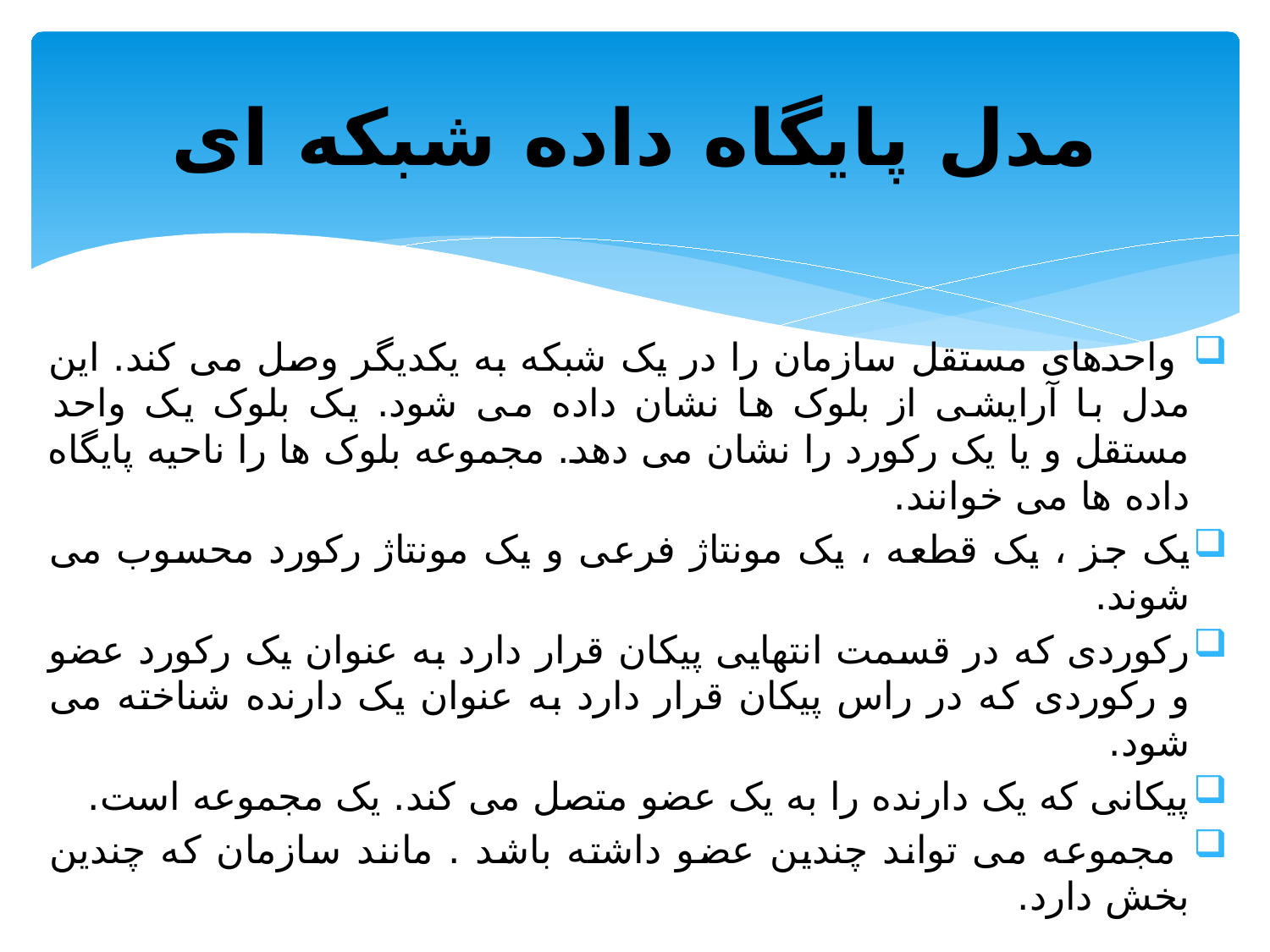

# مدل پایگاه داده شبکه ای
 واحدهای مستقل سازمان را در یک شبکه به یکدیگر وصل می کند. این مدل با آرایشی از بلوک ها نشان داده می شود. یک بلوک یک واحد مستقل و یا یک رکورد را نشان می دهد. مجموعه بلوک ها را ناحیه پایگاه داده ها می خوانند.
یک جز ، یک قطعه ، یک مونتاژ فرعی و یک مونتاژ رکورد محسوب می شوند.
رکوردی که در قسمت انتهایی پیکان قرار دارد به عنوان یک رکورد عضو و رکوردی که در راس پیکان قرار دارد به عنوان یک دارنده شناخته می شود.
پیکانی که یک دارنده را به یک عضو متصل می کند. یک مجموعه است.
 مجموعه می تواند چندین عضو داشته باشد . مانند سازمان که چندین بخش دارد.